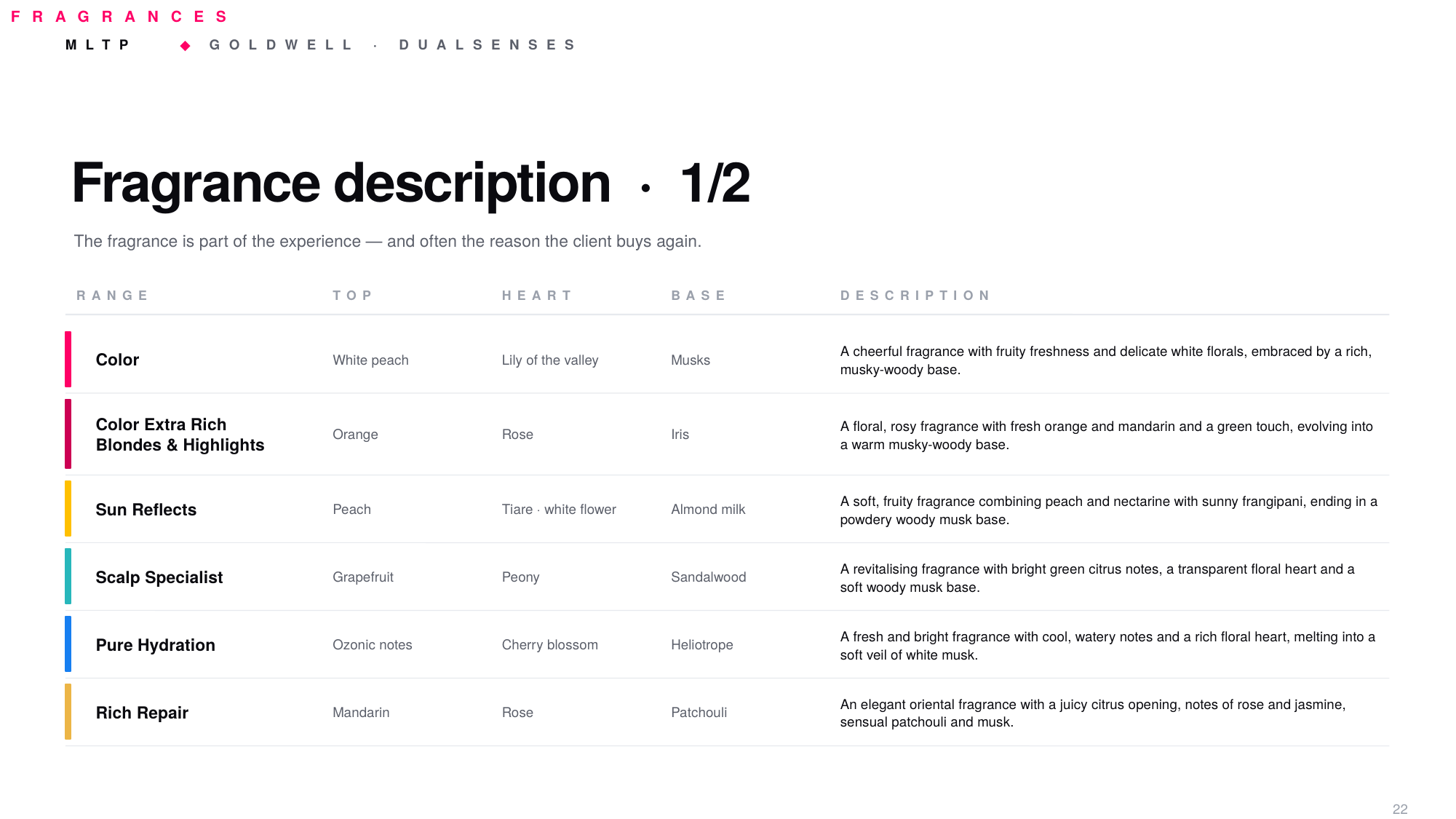

FRAGRANCES
Fragrance description  ·  1/2
The fragrance is part of the experience — and often the reason the client buys again.
RANGE
TOP
HEART
BASE
DESCRIPTION

Color
White peach
Lily of the valley
Musks
A cheerful fragrance with fruity freshness and delicate white florals, embraced by a rich, musky-woody base.

Color Extra Rich
Blondes & Highlights
Orange
Rose
Iris
A floral, rosy fragrance with fresh orange and mandarin and a green touch, evolving into a warm musky-woody base.

Sun Reflects
Peach
Tiare · white flower
Almond milk
A soft, fruity fragrance combining peach and nectarine with sunny frangipani, ending in a powdery woody musk base.

Scalp Specialist
Grapefruit
Peony
Sandalwood
A revitalising fragrance with bright green citrus notes, a transparent floral heart and a soft woody musk base.

Pure Hydration
Ozonic notes
Cherry blossom
Heliotrope
A fresh and bright fragrance with cool, watery notes and a rich floral heart, melting into a soft veil of white musk.

Rich Repair
Mandarin
Rose
Patchouli
An elegant oriental fragrance with a juicy citrus opening, notes of rose and jasmine, sensual patchouli and musk.

22